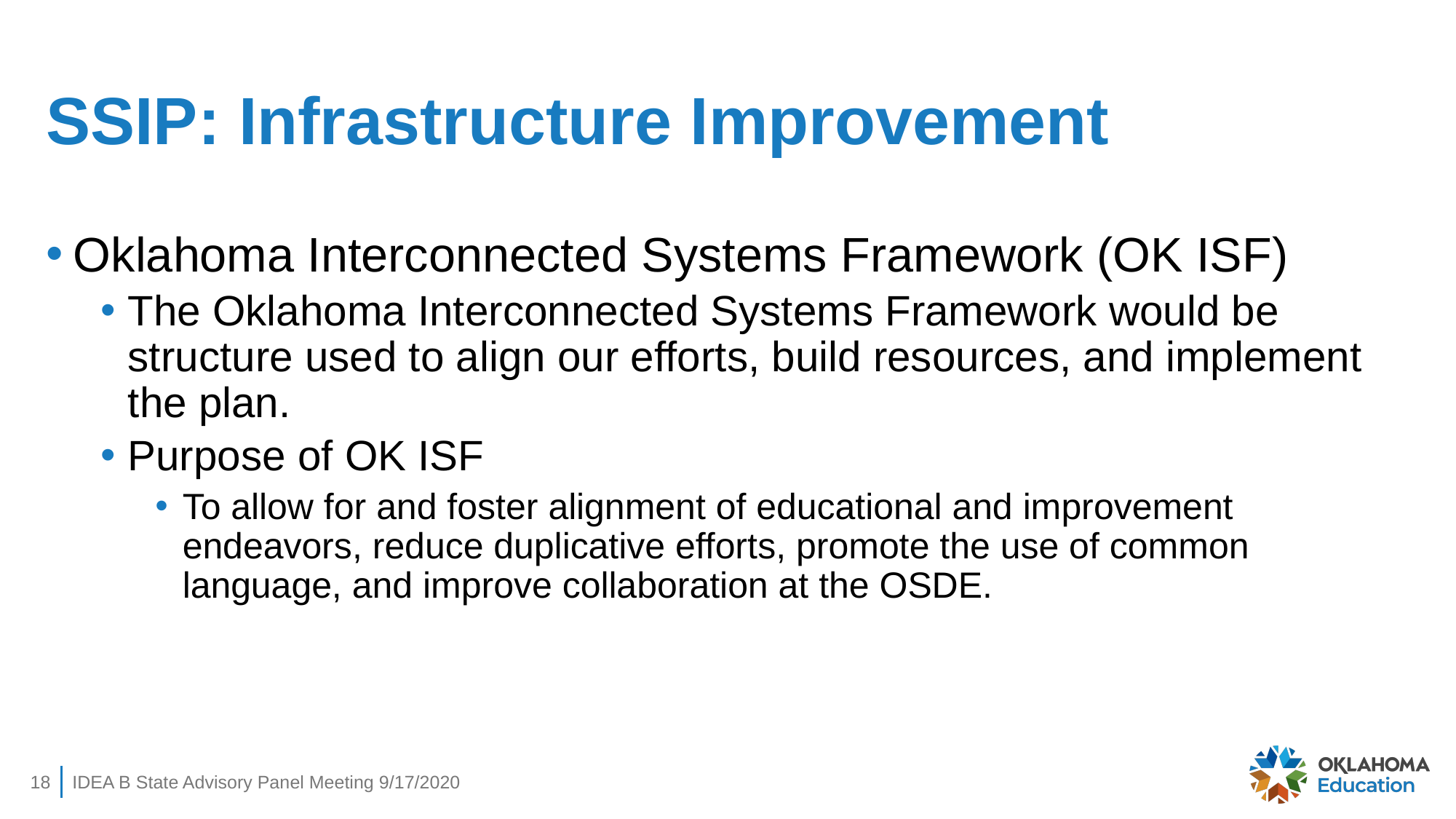

# SSIP: Infrastructure Improvement
Oklahoma Interconnected Systems Framework (OK ISF)
The Oklahoma Interconnected Systems Framework would be structure used to align our efforts, build resources, and implement the plan.
Purpose of OK ISF
To allow for and foster alignment of educational and improvement endeavors, reduce duplicative efforts, promote the use of common language, and improve collaboration at the OSDE.
18
IDEA B State Advisory Panel Meeting 9/17/2020